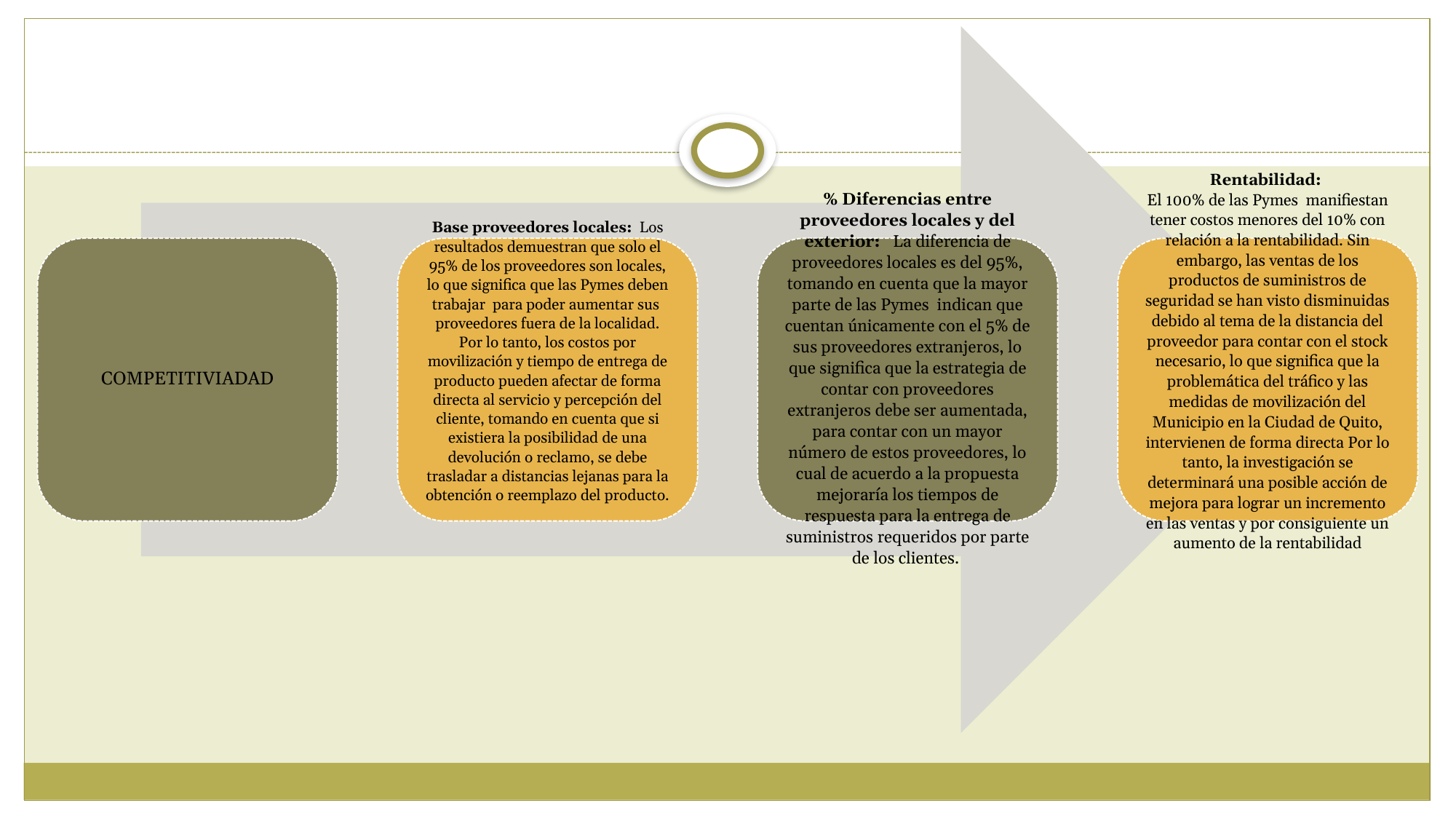

COMPETITIVIADAD
Base proveedores locales:  Los resultados demuestran que solo el 95% de los proveedores son locales, lo que significa que las Pymes deben trabajar  para poder aumentar sus  proveedores fuera de la localidad. Por lo tanto, los costos por movilización y tiempo de entrega de producto pueden afectar de forma directa al servicio y percepción del cliente, tomando en cuenta que si existiera la posibilidad de una devolución o reclamo, se debe trasladar a distancias lejanas para la obtención o reemplazo del producto.
% Diferencias entre proveedores locales y del exterior:   La diferencia de proveedores locales es del 95%, tomando en cuenta que la mayor parte de las Pymes  indican que cuentan únicamente con el 5% de sus proveedores extranjeros, lo que significa que la estrategia de contar con proveedores extranjeros debe ser aumentada, para contar con un mayor número de estos proveedores, lo cual de acuerdo a la propuesta mejoraría los tiempos de respuesta para la entrega de suministros requeridos por parte de los clientes.
Rentabilidad:
El 100% de las Pymes  manifiestan tener costos menores del 10% con relación a la rentabilidad. Sin embargo, las ventas de los productos de suministros de seguridad se han visto disminuidas debido al tema de la distancia del proveedor para contar con el stock necesario, lo que significa que la problemática del tráfico y las medidas de movilización del Municipio en la Ciudad de Quito, intervienen de forma directa Por lo tanto, la investigación se determinará una posible acción de mejora para lograr un incremento en las ventas y por consiguiente un aumento de la rentabilidad